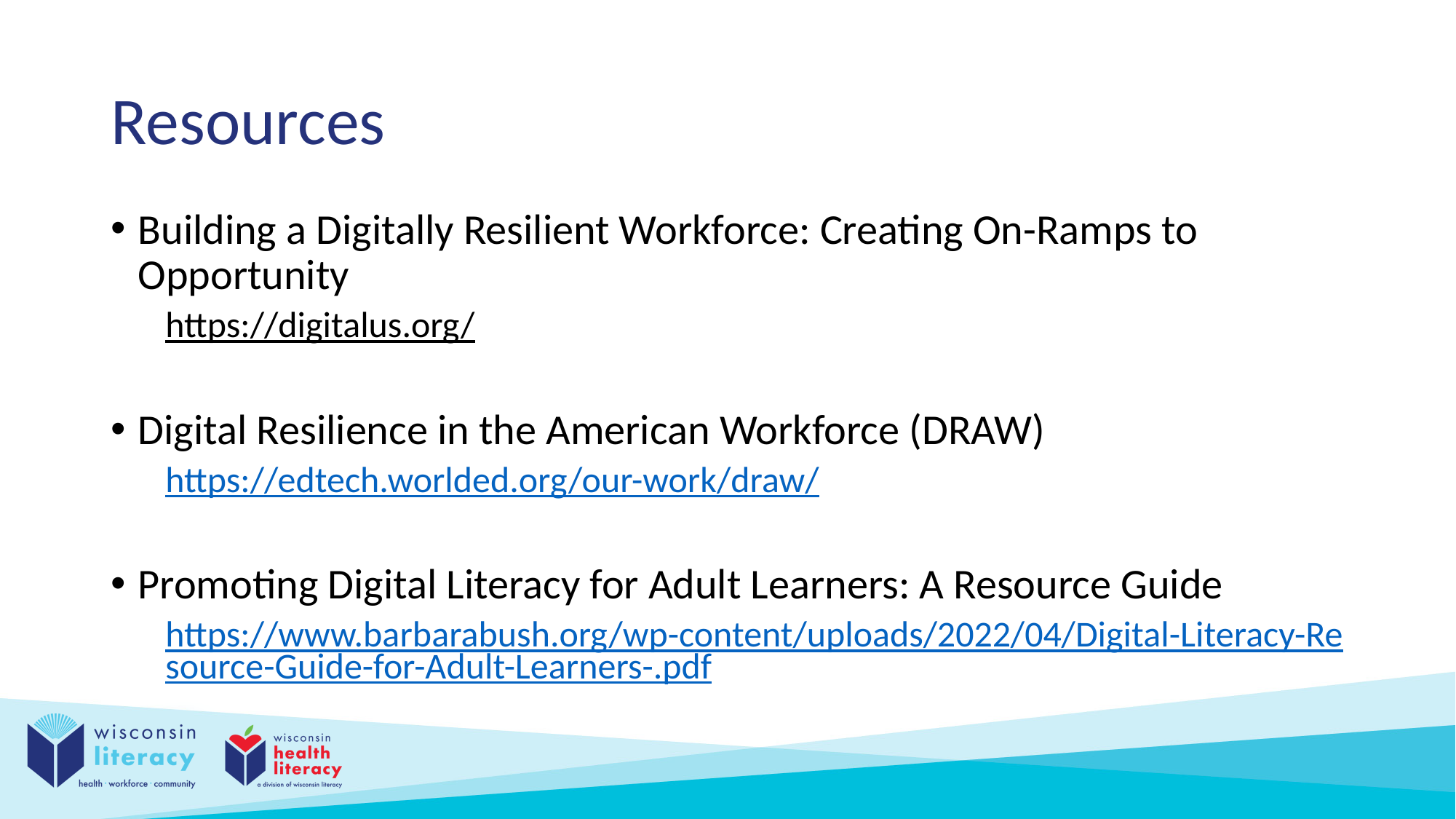

# Resources
Building a Digitally Resilient Workforce: Creating On-Ramps to Opportunity
https://digitalus.org/

Digital Resilience in the American Workforce (DRAW)
https://edtech.worlded.org/our-work/draw/

Promoting Digital Literacy for Adult Learners: A Resource Guide
https://www.barbarabush.org/wp-content/uploads/2022/04/Digital-Literacy-Resource-Guide-for-Adult-Learners-.pdf